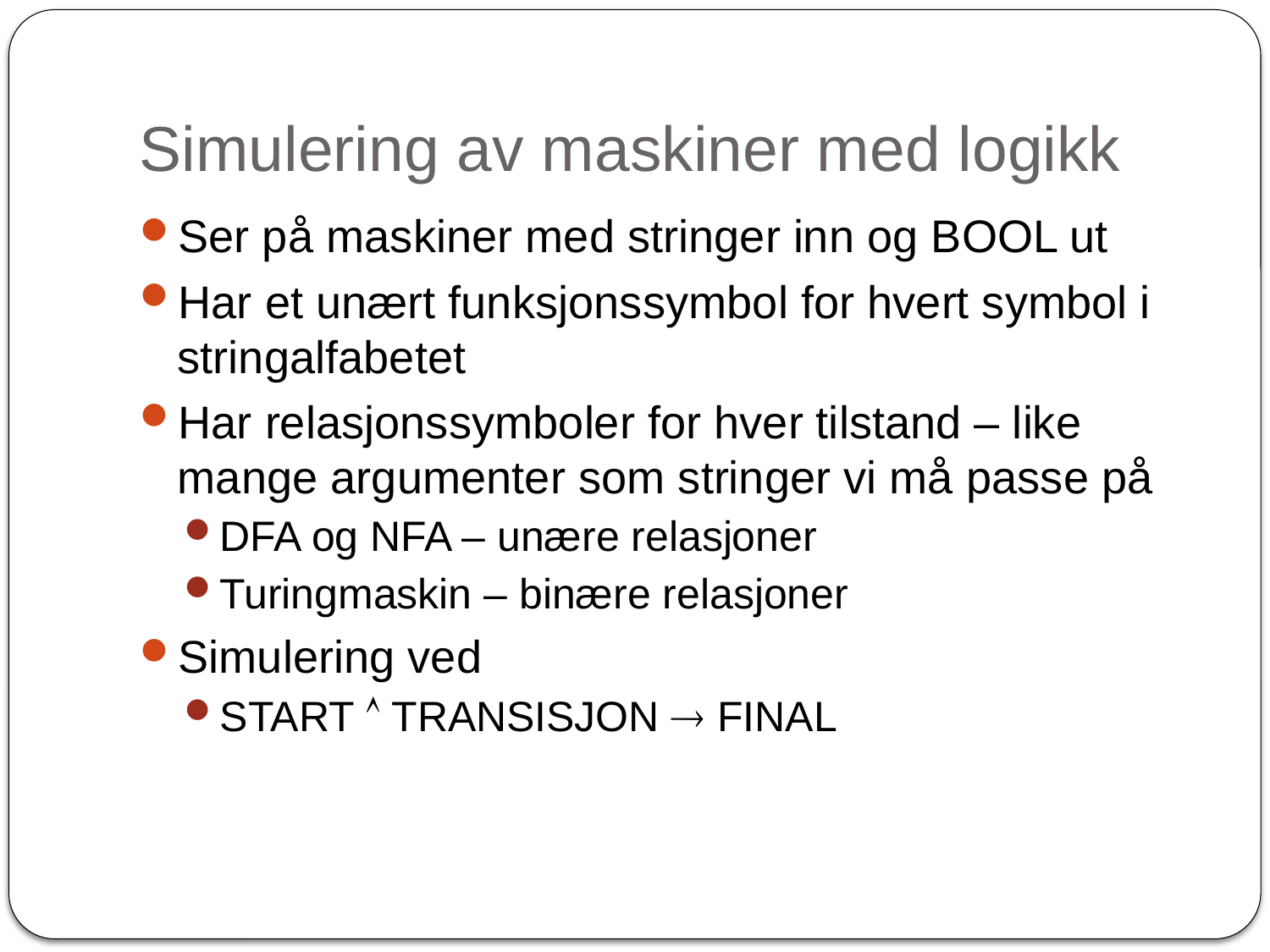

# Simulering av maskiner med logikk
Ser på maskiner med stringer inn og BOOL ut
Har et unært funksjonssymbol for hvert symbol i stringalfabetet
Har relasjonssymboler for hver tilstand – like mange argumenter som stringer vi må passe på
DFA og NFA – unære relasjoner
Turingmaskin – binære relasjoner
Simulering ved
START ∧ TRANSISJON → FINAL